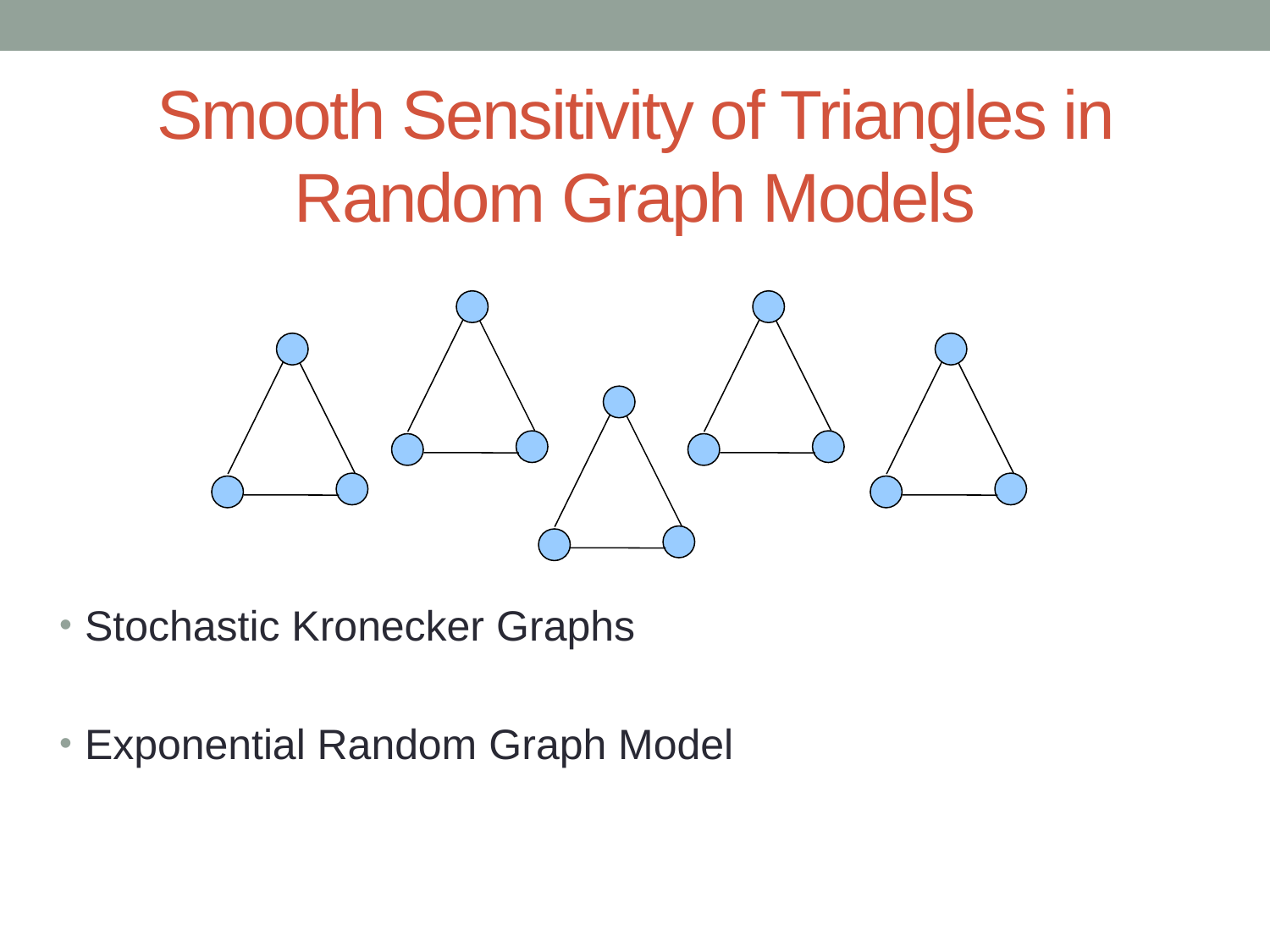

# Smooth Sensitivity of Triangles in Random Graph Models

Stochastic Kronecker Graphs

Exponential Random Graph Model